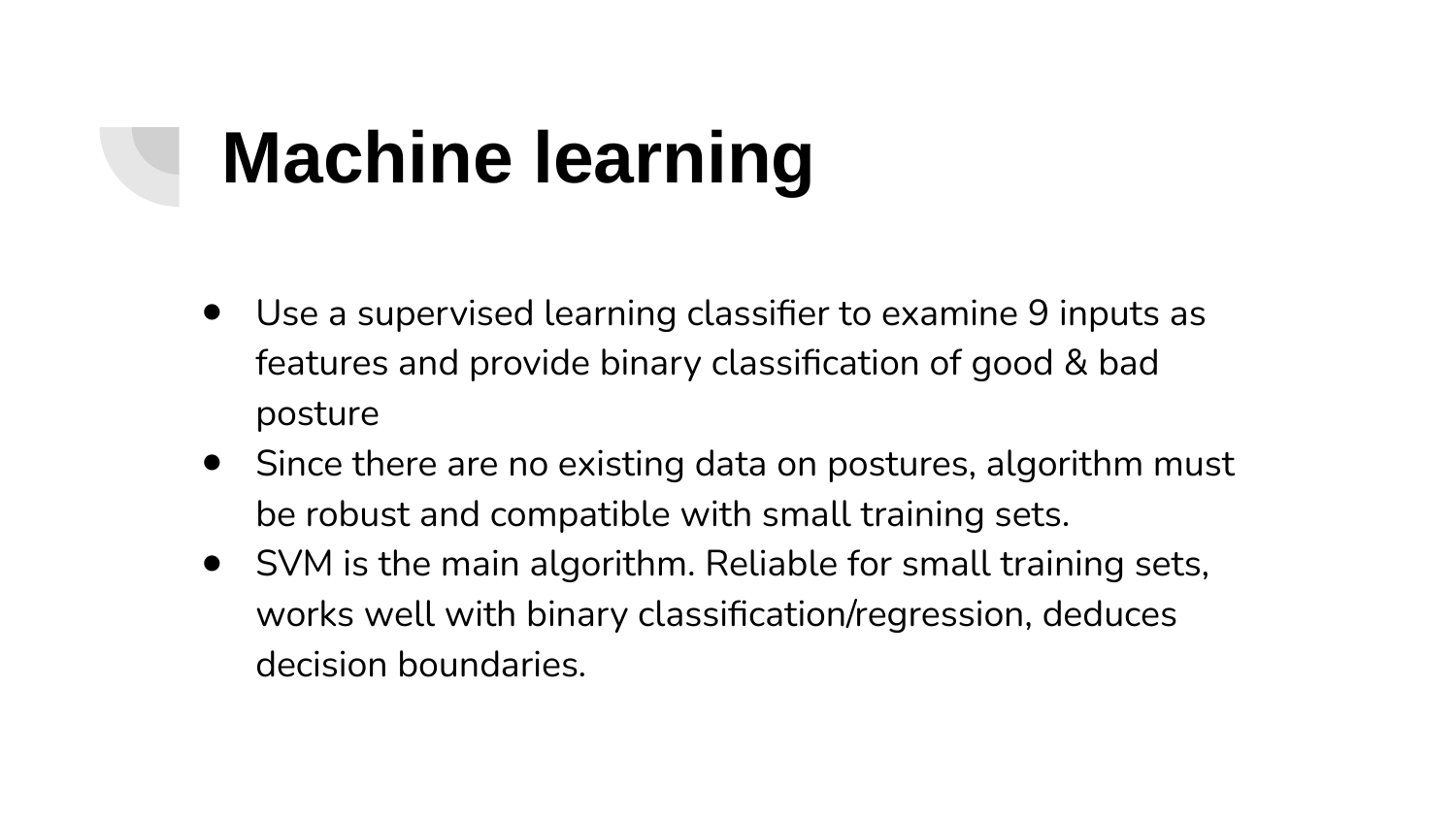

# Machine learning
Use a supervised learning classifier to examine 9 inputs as features and provide binary classification of good & bad posture
Since there are no existing data on postures, algorithm must be robust and compatible with small training sets.
SVM is the main algorithm. Reliable for small training sets, works well with binary classification/regression, deduces decision boundaries.